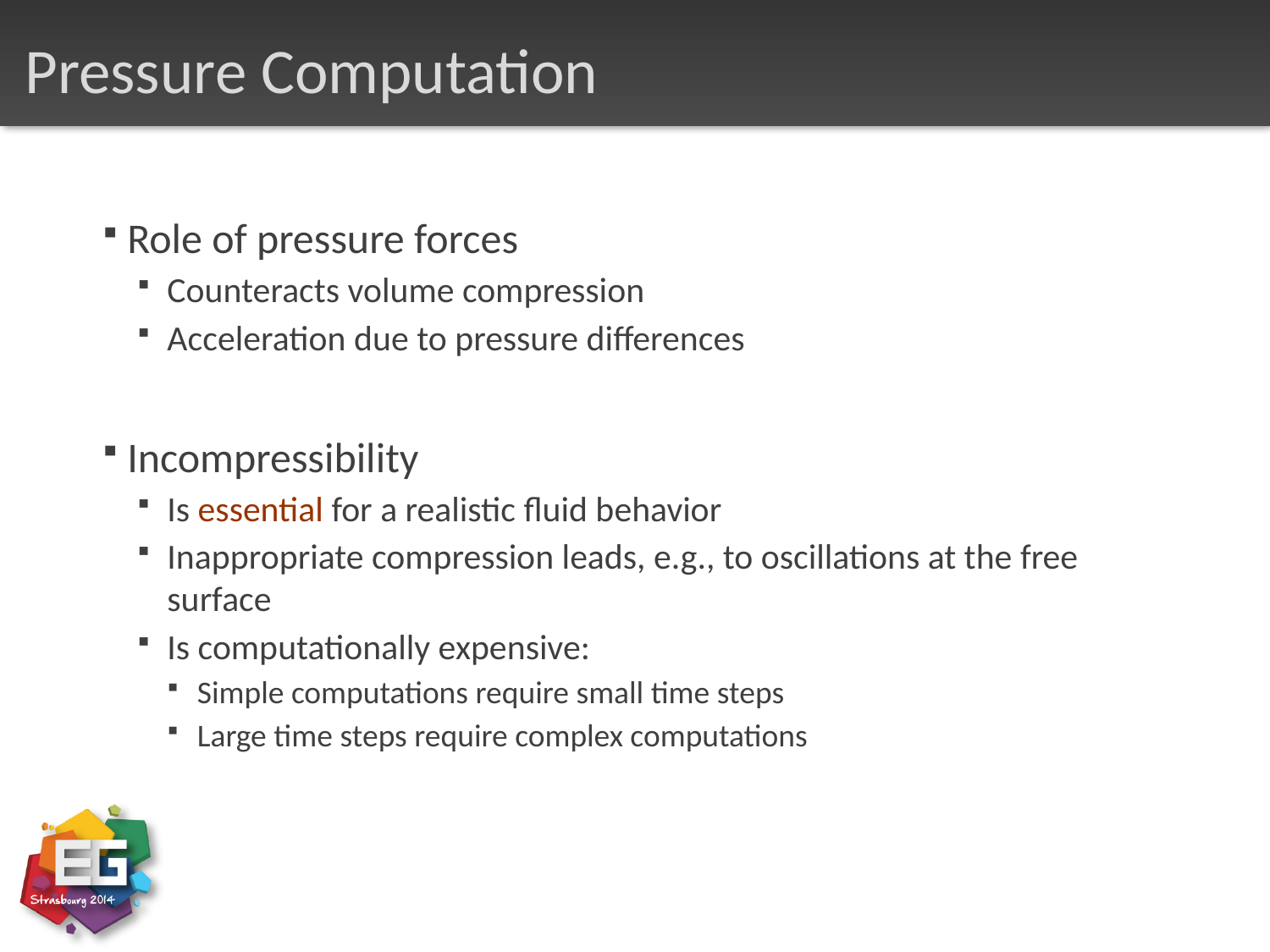

# Pressure Computation
Role of pressure forces
Counteracts volume compression
Acceleration due to pressure differences

Incompressibility
Is essential for a realistic fluid behavior
Inappropriate compression leads, e.g., to oscillations at the free surface
Is computationally expensive:
Simple computations require small time steps
Large time steps require complex computations